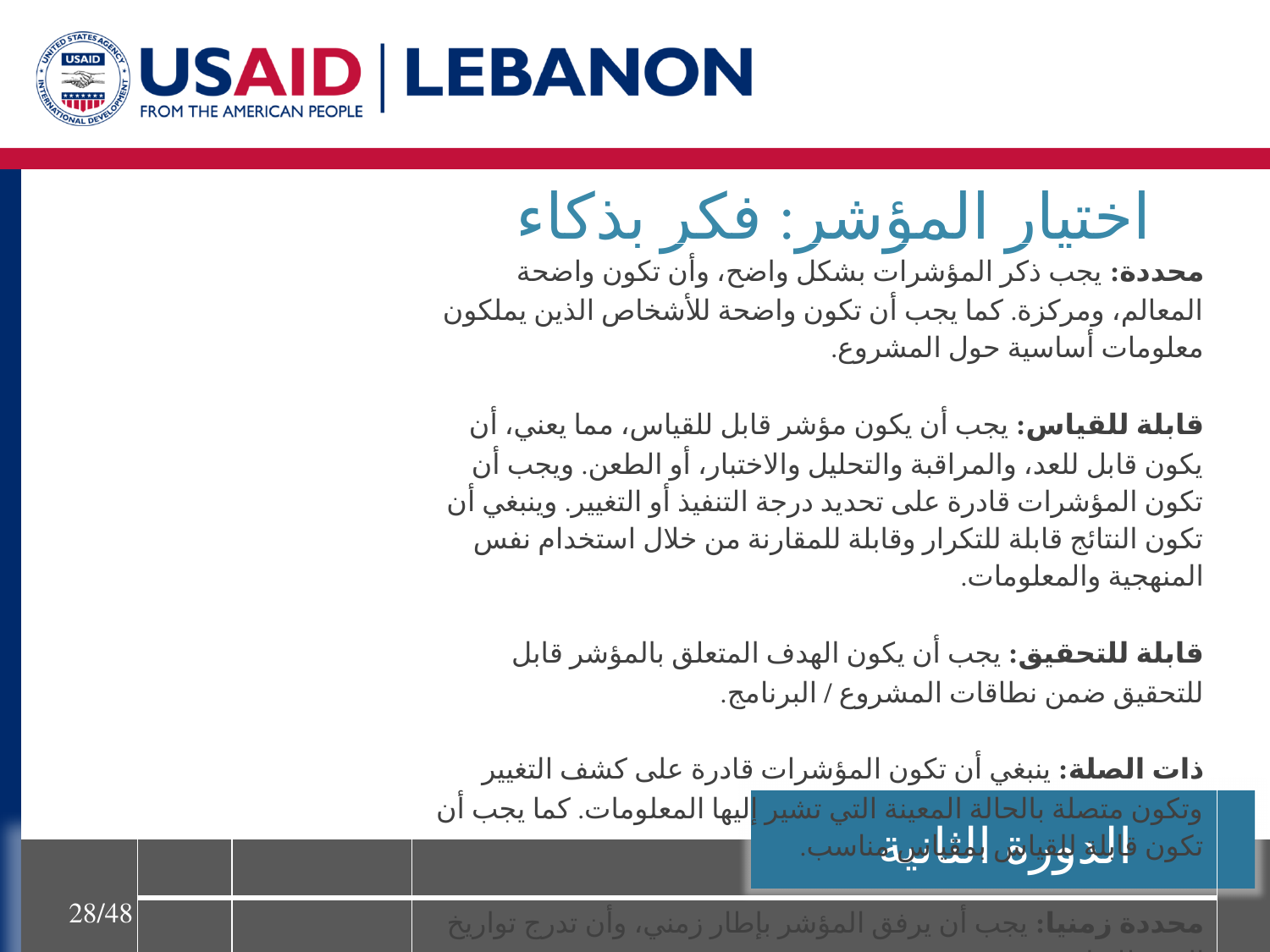

اختيار المؤشر: فكر بذكاء
|  |  | محددة: يجب ذكر المؤشرات بشكل واضح، وأن تكون واضحة المعالم، ومركزة. كما يجب أن تكون واضحة للأشخاص الذين يملكون معلومات أساسية حول المشروع. قابلة للقياس: يجب أن يكون مؤشر قابل للقياس، مما يعني، أن يكون قابل للعد، والمراقبة والتحليل والاختبار، أو الطعن. ويجب أن تكون المؤشرات قادرة على تحديد درجة التنفيذ أو التغيير. وينبغي أن تكون النتائج قابلة للتكرار وقابلة للمقارنة من خلال استخدام نفس المنهجية والمعلومات. قابلة للتحقيق: يجب أن يكون الهدف المتعلق بالمؤشر قابل للتحقيق ضمن نطاقات المشروع / البرنامج. ذات الصلة: ينبغي أن تكون المؤشرات قادرة على كشف التغيير وتكون متصلة بالحالة المعينة التي تشير إليها المعلومات. كما يجب أن تكون قابلة للقياس بمقياس مناسب. محددة زمنيا: يجب أن يرفق المؤشر بإطار زمني، وأن تدرج تواريخ المدة للقياس. |
| --- | --- | --- |
|  |  |  |
|  |  |  |
|  |  |  |
|  |  |  |

الدورة الثانية

28/48